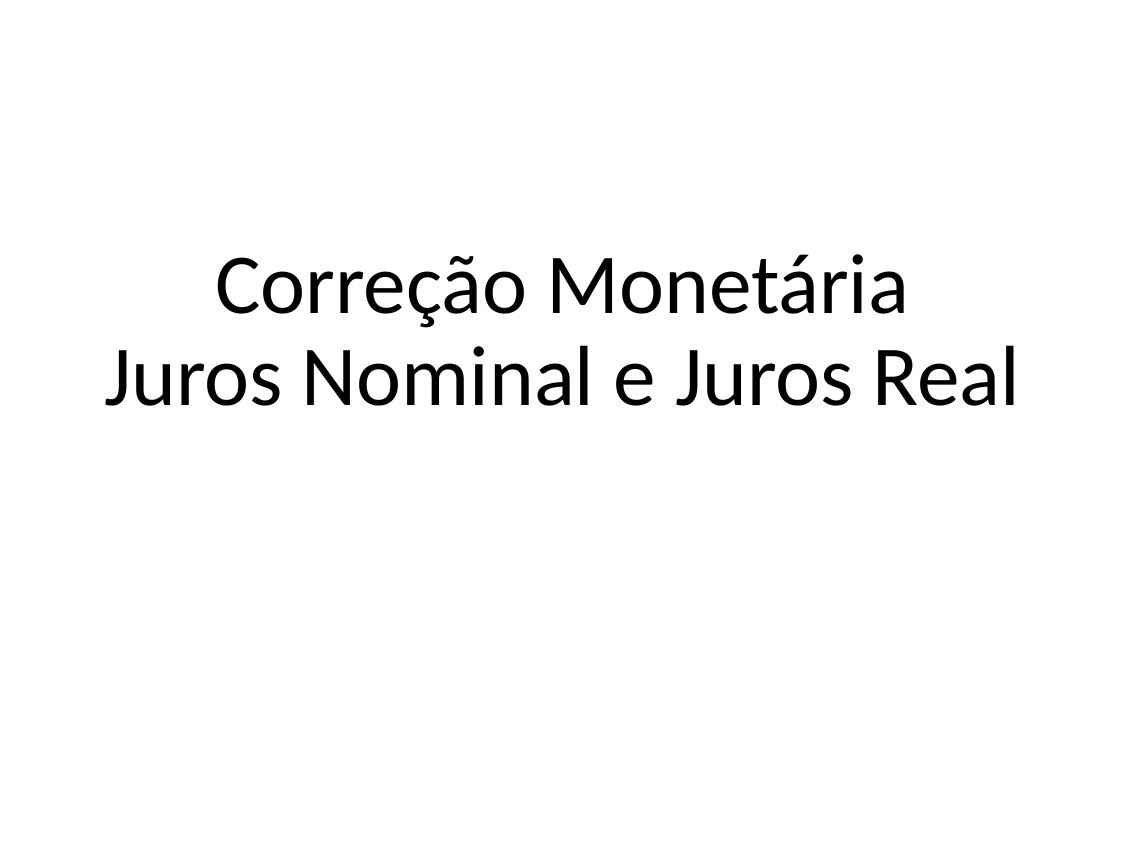

# Correção Monetária Juros Nominal e Juros Real